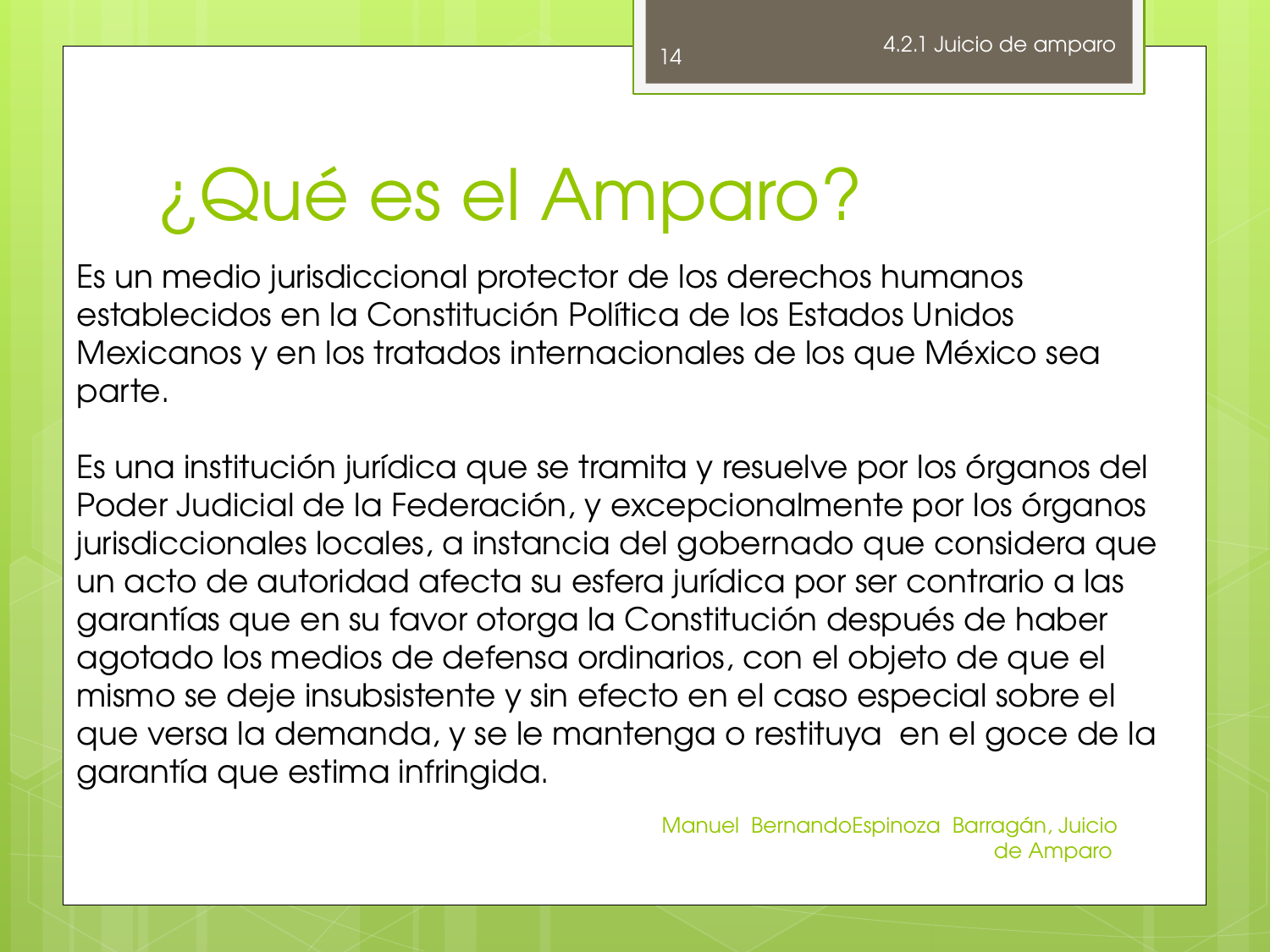

14
4.2.1 Juicio de amparo

# ¿Qué es el Amparo?
Es un medio jurisdiccional protector de los derechos humanos establecidos en la Constitución Política de los Estados Unidos Mexicanos y en los tratados internacionales de los que México sea parte.
Es una institución jurídica que se tramita y resuelve por los órganos del Poder Judicial de la Federación, y excepcionalmente por los órganos jurisdiccionales locales, a instancia del gobernado que considera que un acto de autoridad afecta su esfera jurídica por ser contrario a las garantías que en su favor otorga la Constitución después de haber agotado los medios de defensa ordinarios, con el objeto de que el mismo se deje insubsistente y sin efecto en el caso especial sobre el que versa la demanda, y se le mantenga o restituya  en el goce de la garantía que estima infringida.

Manuel  BernandoEspinoza  Barragán, Juicio de Amparo